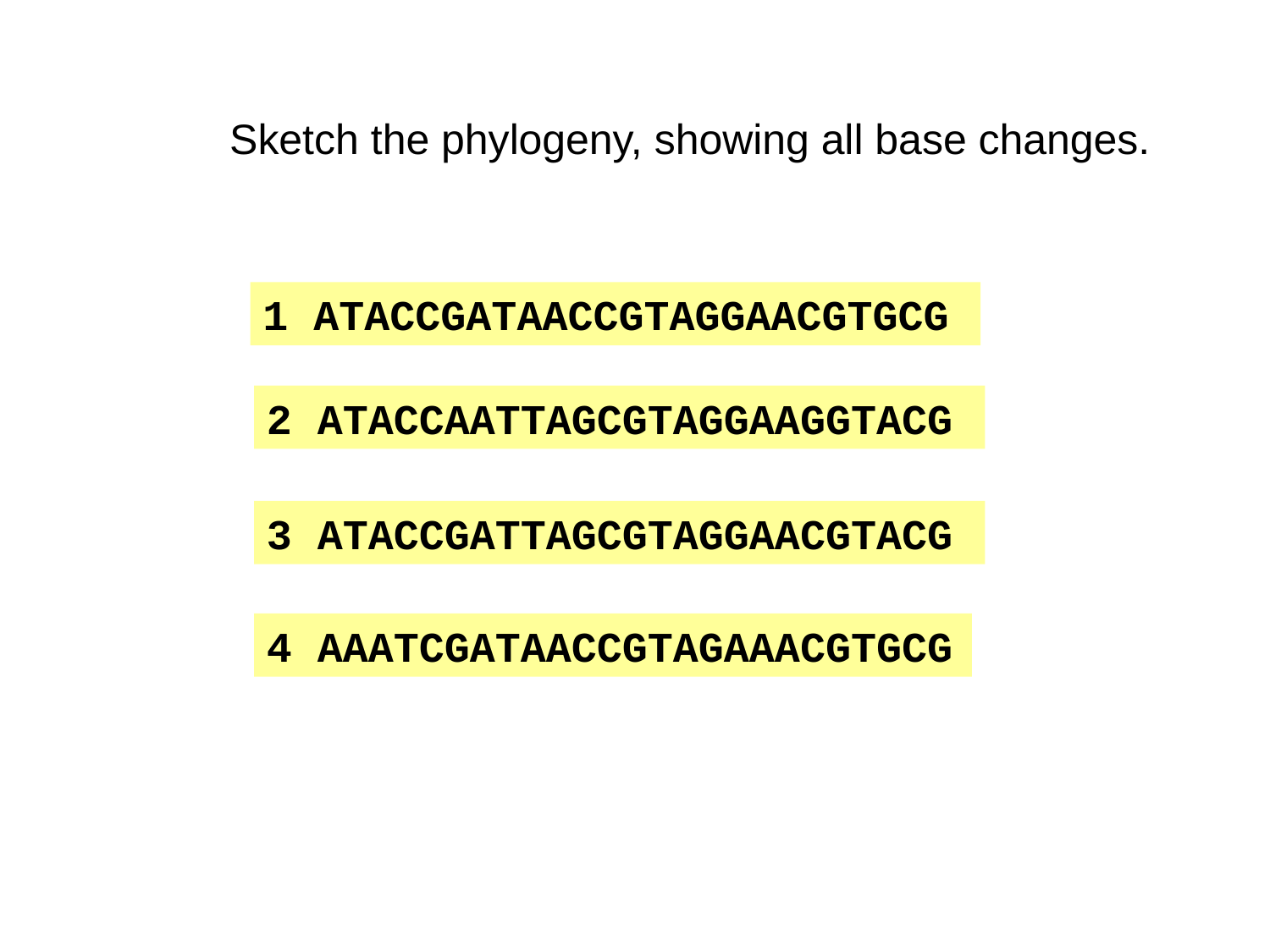

Sketch the phylogeny, showing all base changes.
1 ATACCGATAACCGTAGGAACGTGCG
2 ATACCAATTAGCGTAGGAAGGTACG
3 ATACCGATTAGCGTAGGAACGTACG
4 AAATCGATAACCGTAGAAACGTGCG